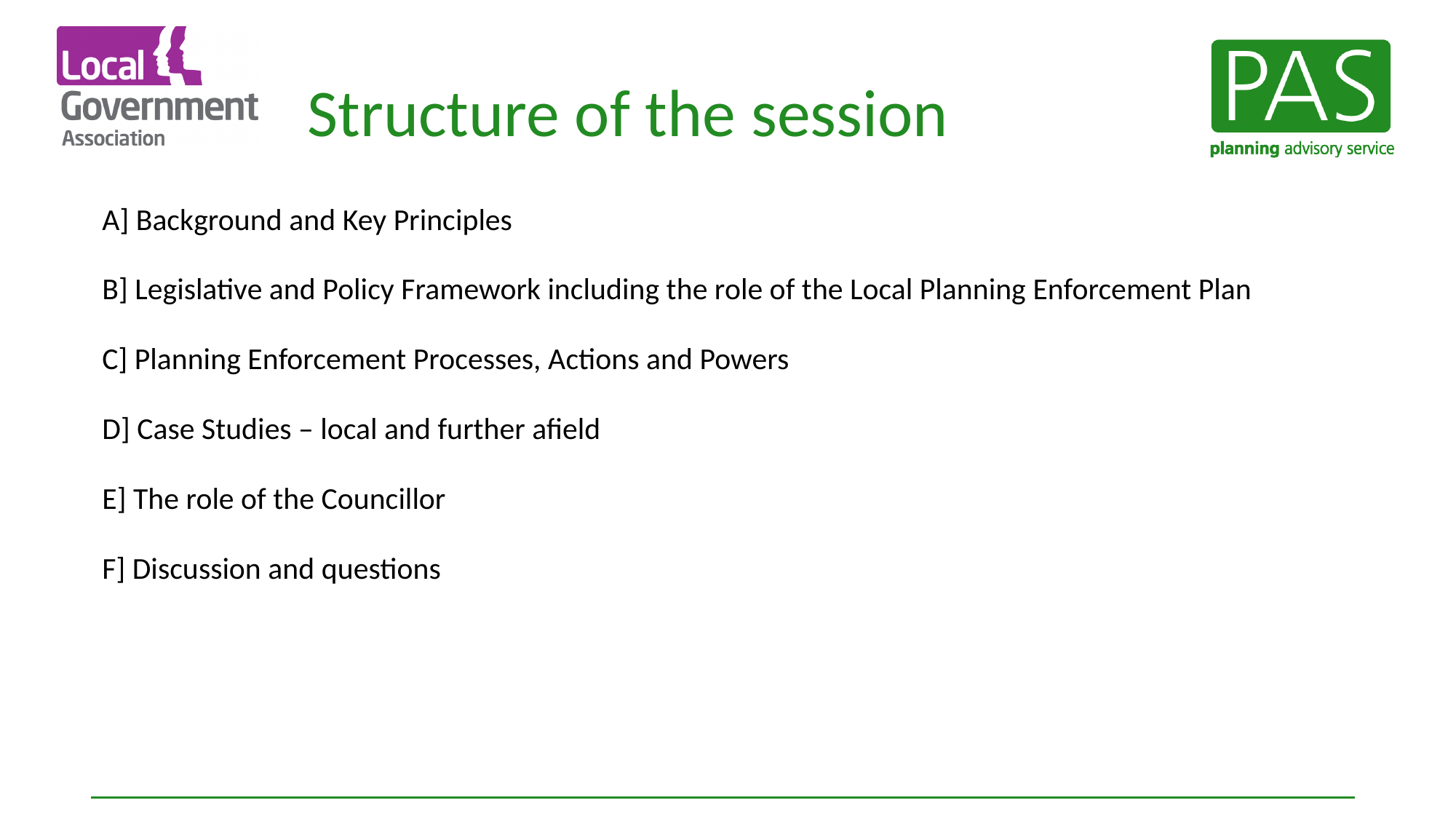

# Structure of the session
A] Background and Key Principles
B] Legislative and Policy Framework including the role of the Local Planning Enforcement Plan
C] Planning Enforcement Processes, Actions and Powers
D] Case Studies – local and further afield
E] The role of the Councillor
F] Discussion and questions